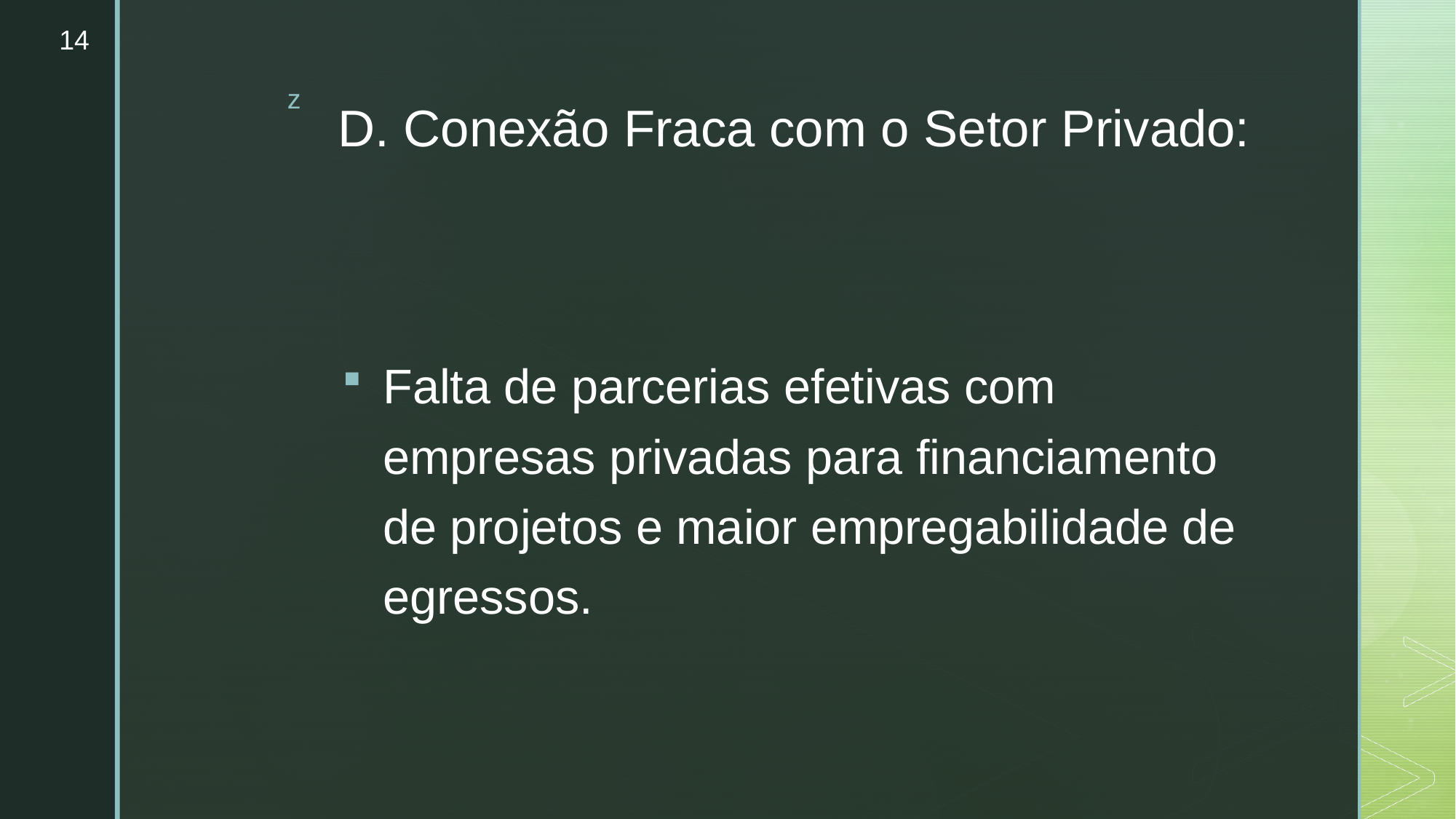

14
# D. Conexão Fraca com o Setor Privado:
Falta de parcerias efetivas com empresas privadas para financiamento de projetos e maior empregabilidade de egressos.